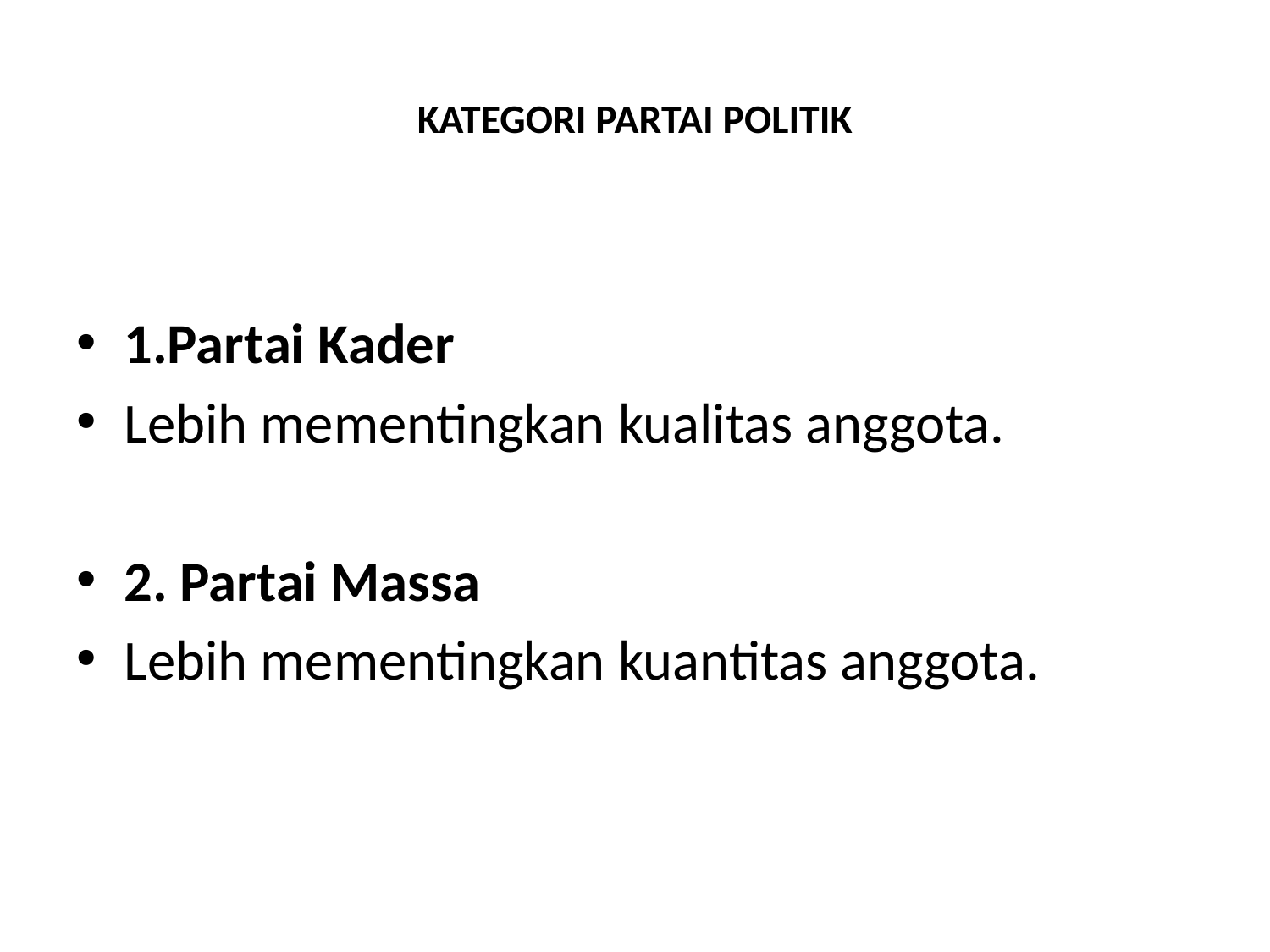

# KATEGORI PARTAI POLITIK

1.Partai Kader
Lebih mementingkan kualitas anggota.

2. Partai Massa
Lebih mementingkan kuantitas anggota.